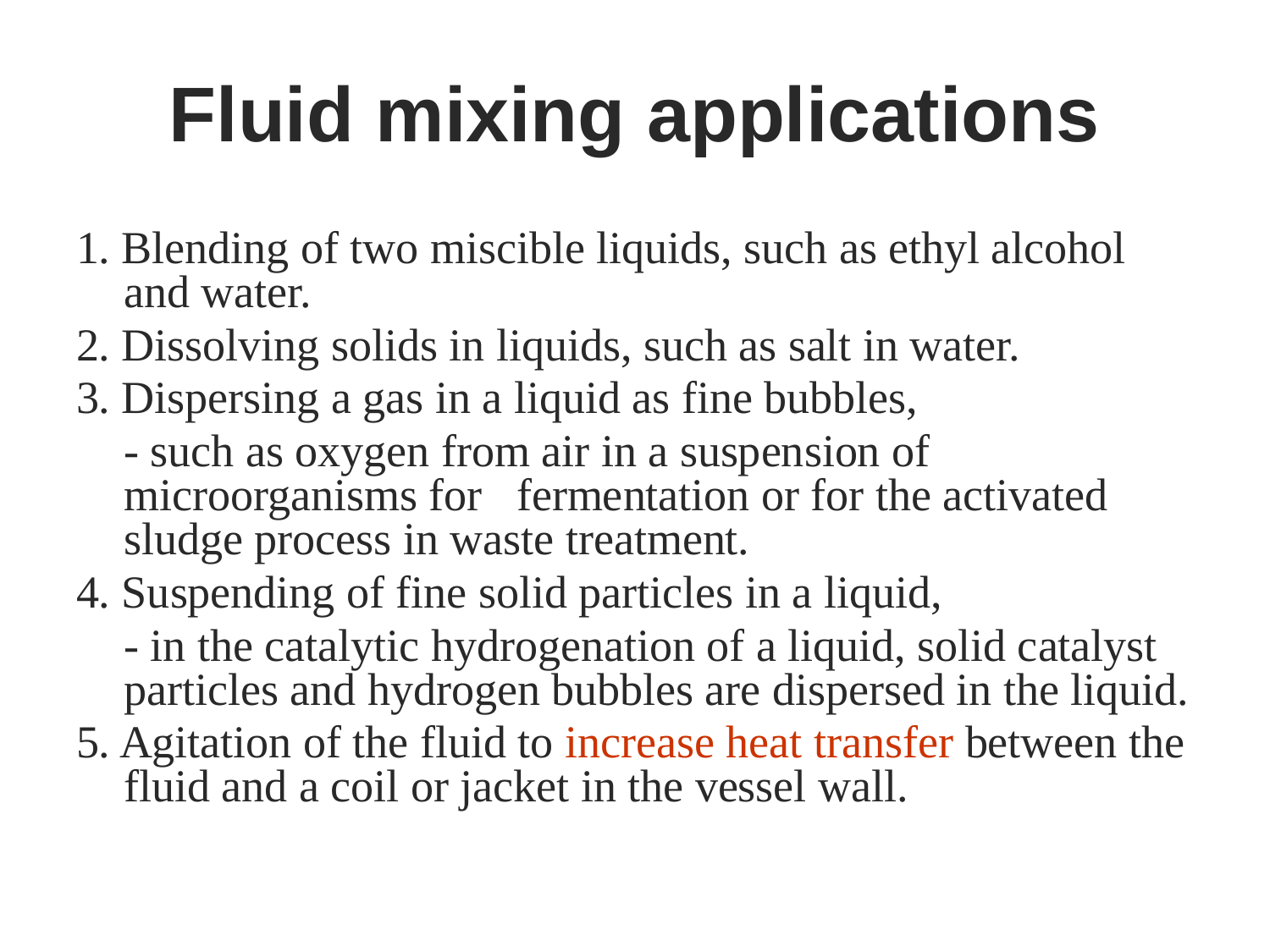

# Fluid mixing applications
1. Blending of two miscible liquids, such as ethyl alcohol and water.
2. Dissolving solids in liquids, such as salt in water.
3. Dispersing a gas in a liquid as fine bubbles,
	- such as oxygen from air in a suspension of microorganisms for   fermentation or for the activated sludge process in waste treatment.
4. Suspending of fine solid particles in a liquid,
	- in the catalytic hydrogenation of a liquid, solid catalyst particles and hydrogen bubbles are dispersed in the liquid.
5. Agitation of the fluid to increase heat transfer between the fluid and a coil or jacket in the vessel wall.